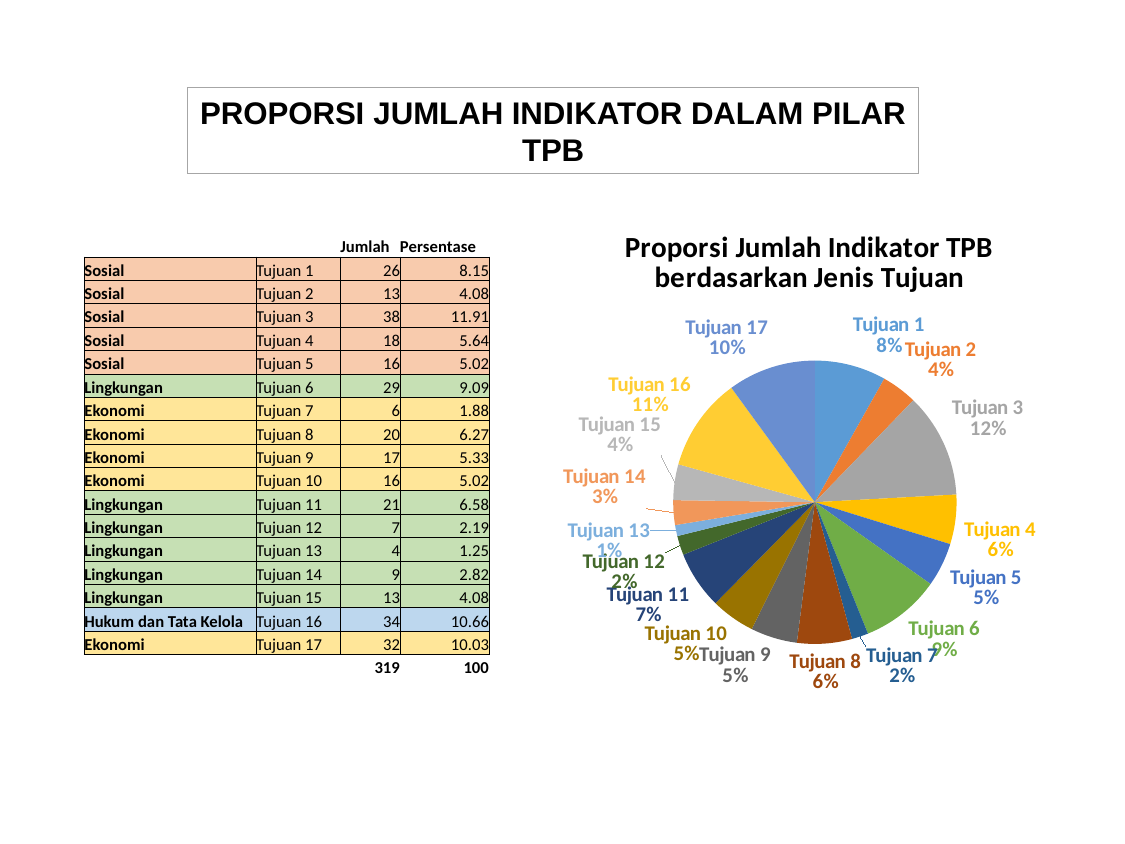

PROPORSI JUMLAH INDIKATOR DALAM PILAR TPB

### Chart: Proporsi Jumlah Indikator TPB berdasarkan Jenis Tujuan

| Category | Persentase |
|---|---|
| Tujuan 1 | 8.150470219435736 |
| Tujuan 2 | 4.075235109717868 |
| Tujuan 3 | 11.912225705329153 |
| Tujuan 4 | 5.6426332288401255 |
| Tujuan 5 | 5.015673981191222 |
| Tujuan 6 | 9.090909090909092 |
| Tujuan 7 | 1.8808777429467085 |
| Tujuan 8 | 6.269592476489027 |
| Tujuan 9 | 5.329153605015674 |
| Tujuan 10 | 5.015673981191222 |
| Tujuan 11 | 6.583072100313479 |
| Tujuan 12 | 2.19435736677116 |
| Tujuan 13 | 1.2539184952978055 |
| Tujuan 14 | 2.8213166144200628 |
| Tujuan 15 | 4.075235109717868 |
| Tujuan 16 | 10.658307210031348 |
| Tujuan 17 | 10.031347962382444 |
|  |  | Jumlah | Persentase |
| --- | --- | --- | --- |
| Sosial | Tujuan 1 | 26 | 8.15 |
| Sosial | Tujuan 2 | 13 | 4.08 |
| Sosial | Tujuan 3 | 38 | 11.91 |
| Sosial | Tujuan 4 | 18 | 5.64 |
| Sosial | Tujuan 5 | 16 | 5.02 |
| Lingkungan | Tujuan 6 | 29 | 9.09 |
| Ekonomi | Tujuan 7 | 6 | 1.88 |
| Ekonomi | Tujuan 8 | 20 | 6.27 |
| Ekonomi | Tujuan 9 | 17 | 5.33 |
| Ekonomi | Tujuan 10 | 16 | 5.02 |
| Lingkungan | Tujuan 11 | 21 | 6.58 |
| Lingkungan | Tujuan 12 | 7 | 2.19 |
| Lingkungan | Tujuan 13 | 4 | 1.25 |
| Lingkungan | Tujuan 14 | 9 | 2.82 |
| Lingkungan | Tujuan 15 | 13 | 4.08 |
| Hukum dan Tata Kelola | Tujuan 16 | 34 | 10.66 |
| Ekonomi | Tujuan 17 | 32 | 10.03 |
|  |  | 319 | 100 |